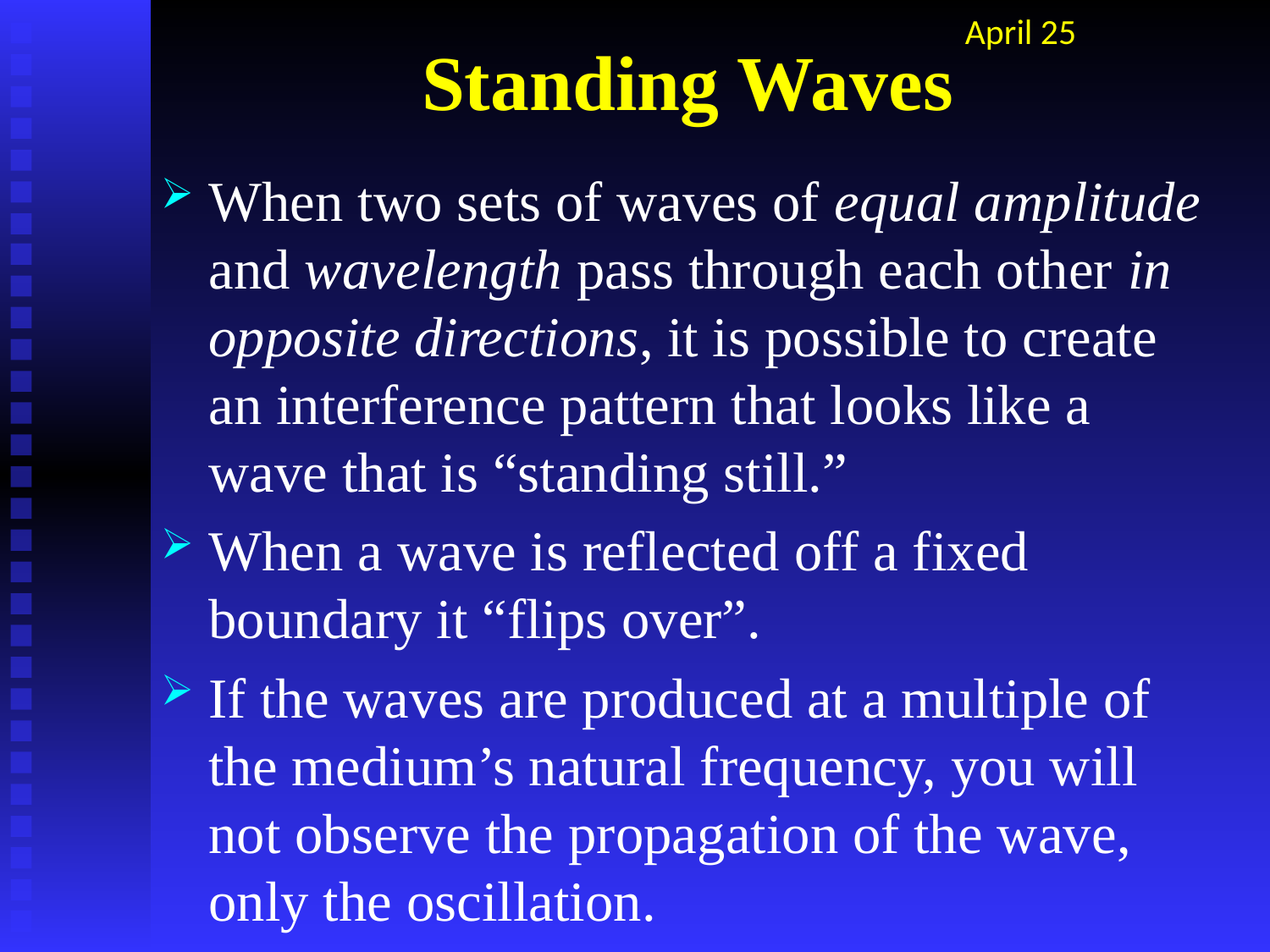

# Standing Waves
April 25
When two sets of waves of equal amplitude and wavelength pass through each other in opposite directions, it is possible to create an interference pattern that looks like a wave that is “standing still.”
When a wave is reflected off a fixed boundary it “flips over”.
If the waves are produced at a multiple of the medium’s natural frequency, you will not observe the propagation of the wave, only the oscillation.